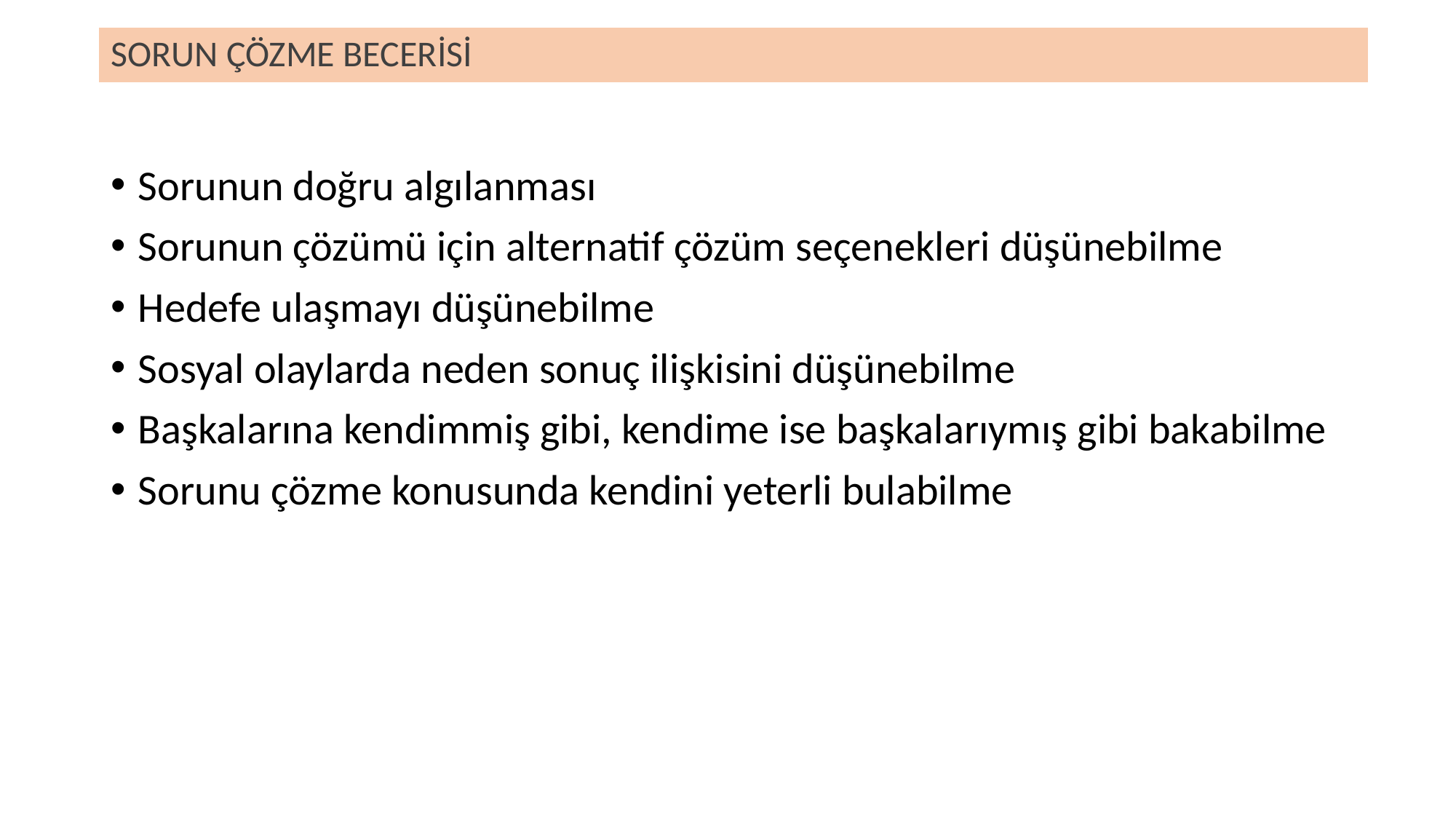

# SORUN ÇÖZME BECERİSİ
Sorunun doğru algılanması
Sorunun çözümü için alternatif çözüm seçenekleri düşünebilme
Hedefe ulaşmayı düşünebilme
Sosyal olaylarda neden sonuç ilişkisini düşünebilme
Başkalarına kendimmiş gibi, kendime ise başkalarıymış gibi bakabilme
Sorunu çözme konusunda kendini yeterli bulabilme